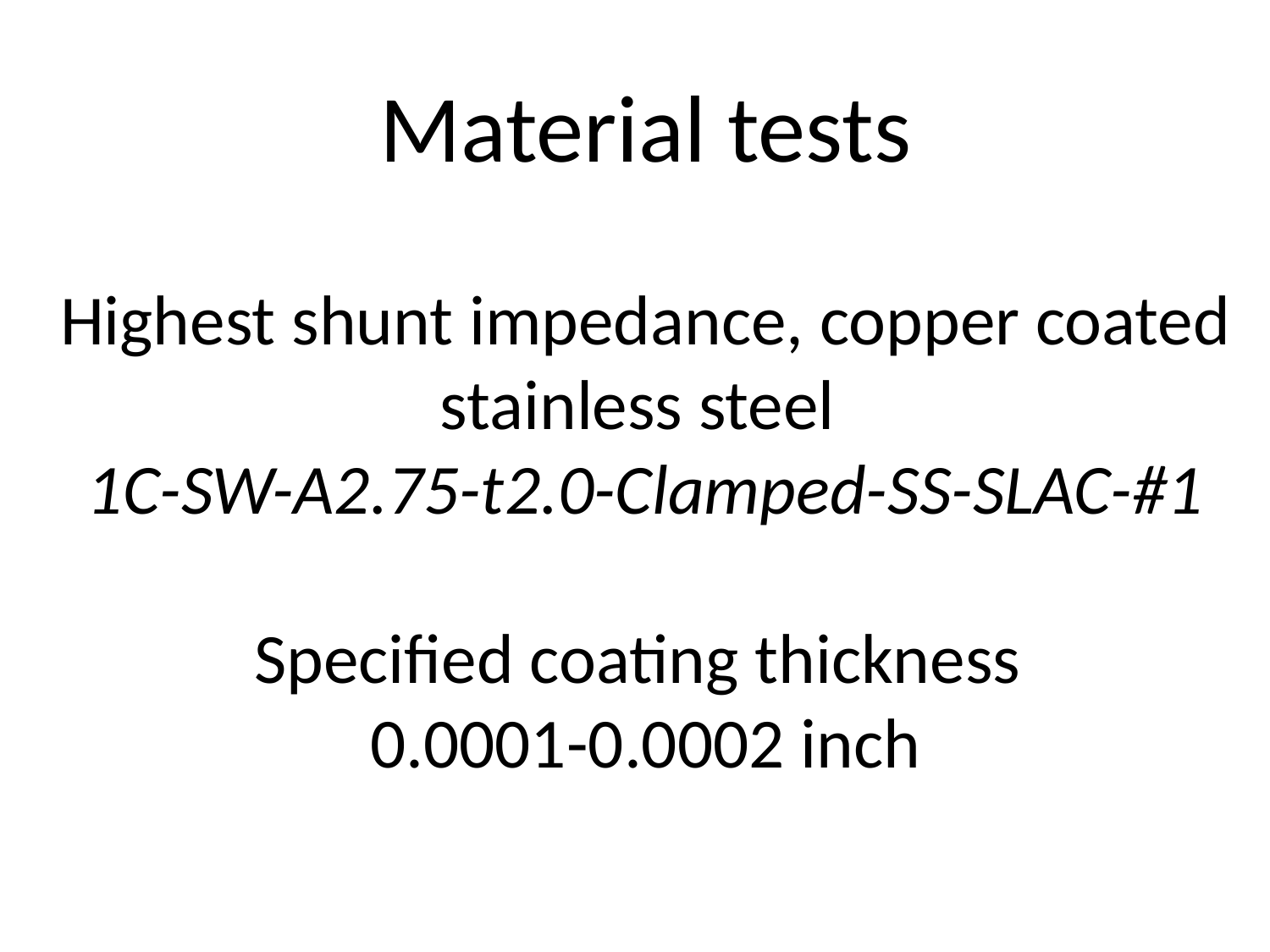

# Material tests Highest shunt impedance, copper coated stainless steel 1C-SW-A2.75-t2.0-Clamped-SS-SLAC-#1 Specified coating thickness 0.0001-0.0002 inch